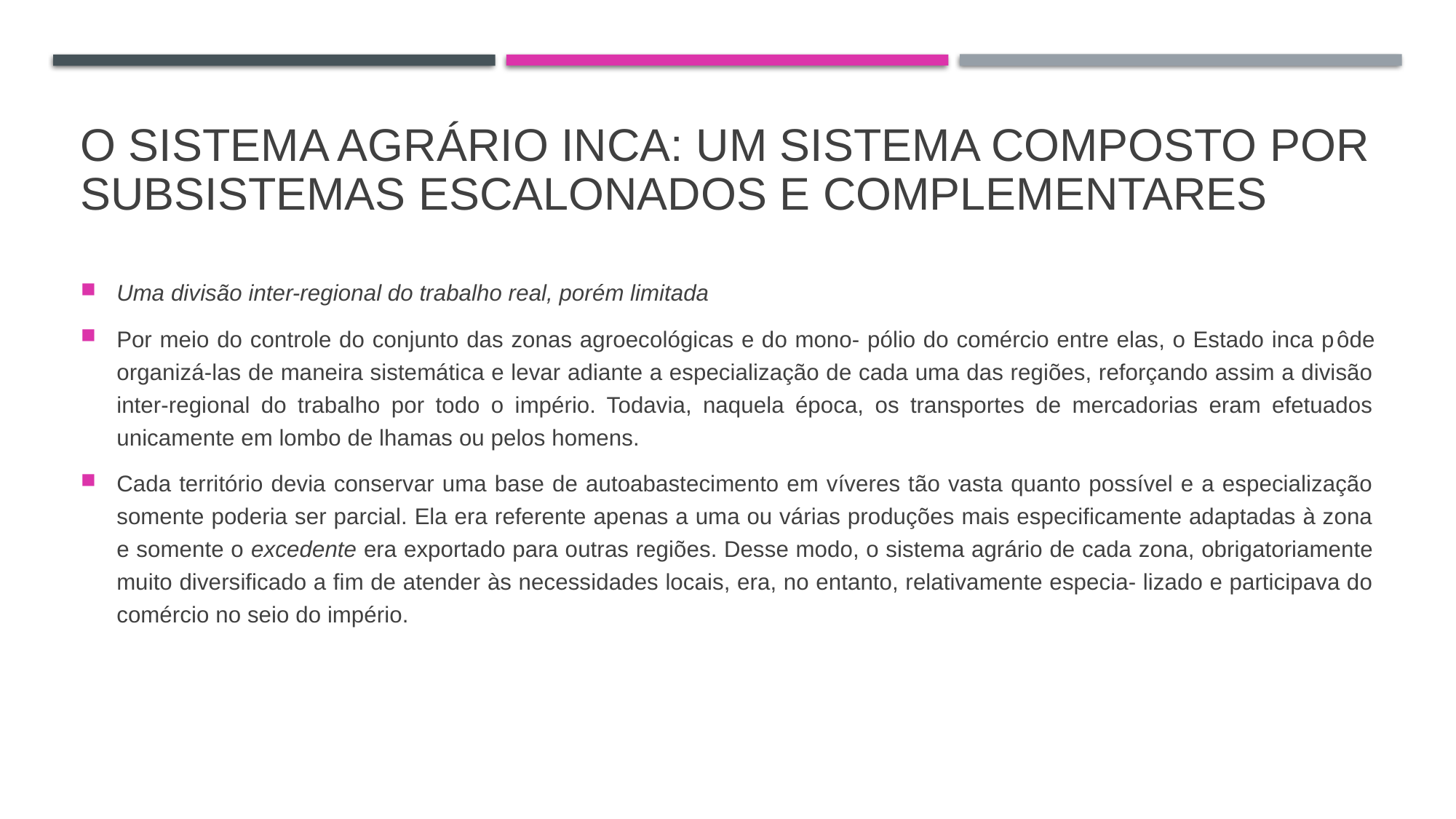

# O sistema agrário inca: um sistema composto por subsistemas escalonados e complementares
Uma divisão inter-regional do trabalho real, porém limitada
Por meio do controle do conjunto das zonas agroecológicas e do mono- pólio do comércio entre elas, o Estado inca pôde organizá-las de maneira sistemática e levar adiante a especialização de cada uma das regiões, reforçando assim a divisão inter-regional do trabalho por todo o império. Todavia, naquela época, os transportes de mercadorias eram efetuados unicamente em lombo de lhamas ou pelos homens.
Cada território devia conservar uma base de autoabastecimento em víveres tão vasta quanto possível e a especialização somente poderia ser parcial. Ela era referente apenas a uma ou várias produções mais especificamente adaptadas à zona e somente o excedente era exportado para outras regiões. Desse modo, o sistema agrário de cada zona, obrigatoriamente muito diversificado a fim de atender às necessidades locais, era, no entanto, relativamente especia- lizado e participava do comércio no seio do império.